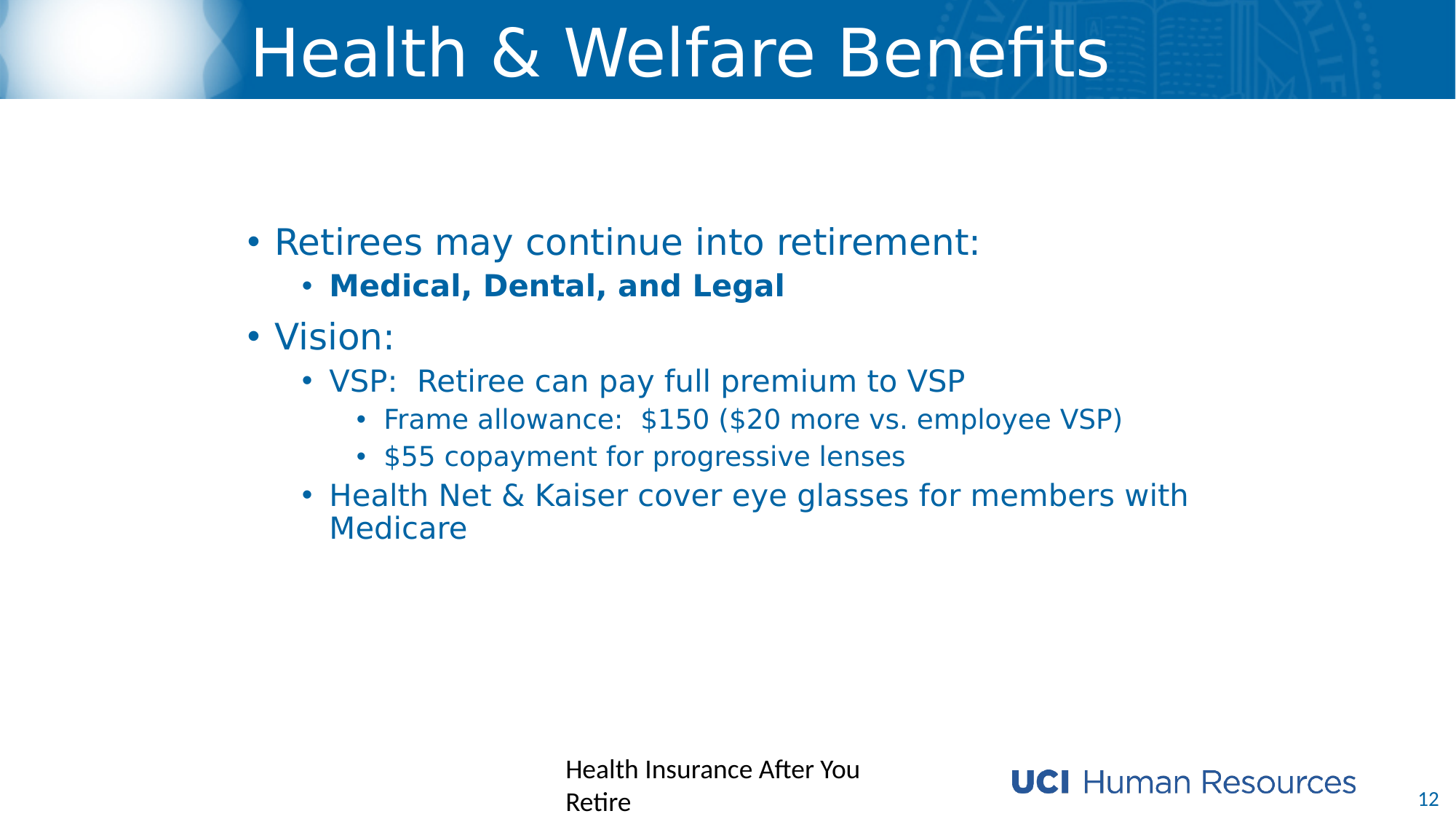

# Health & Welfare Benefits
Retirees may continue into retirement:
Medical, Dental, and Legal
Vision:
VSP:  Retiree can pay full premium to VSP
Frame allowance:  $150 ($20 more vs. employee VSP)
$55 copayment for progressive lenses
Health Net & Kaiser cover eye glasses for members with Medicare
Health Insurance After You Retire
12